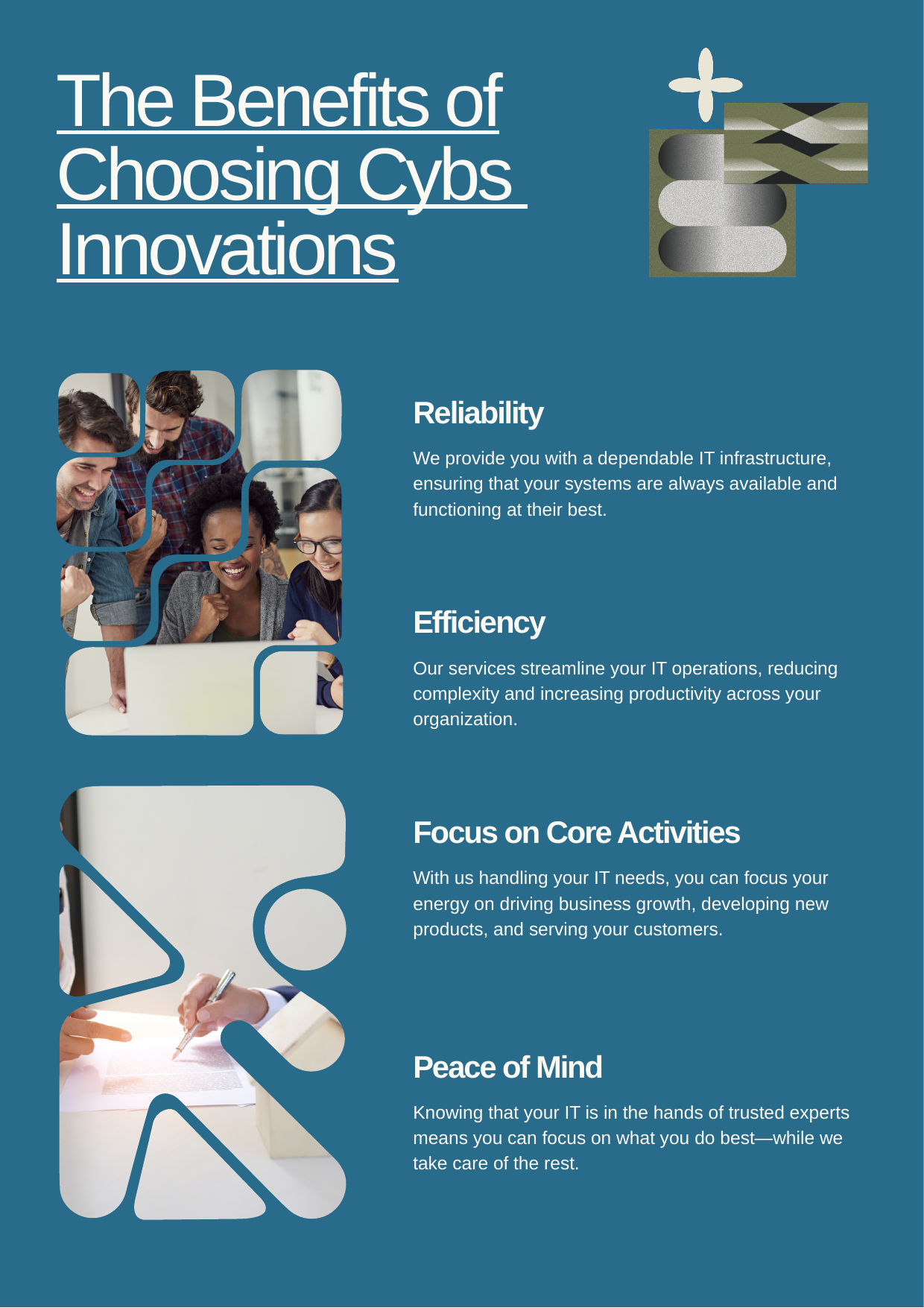

The Benefits of Choosing Cybs  Innovations

Reliability
We provide you with a dependable IT infrastructure, ensuring that your systems are always available and functioning at their best.
Efficiency
Our services streamline your IT operations, reducing complexity and increasing productivity across your organization.
Focus on Core Activities
With us handling your IT needs, you can focus your energy on driving business growth, developing new products, and serving your customers.
Peace of Mind
Knowing that your IT is in the hands of trusted experts means you can focus on what you do best—while we take care of the rest.